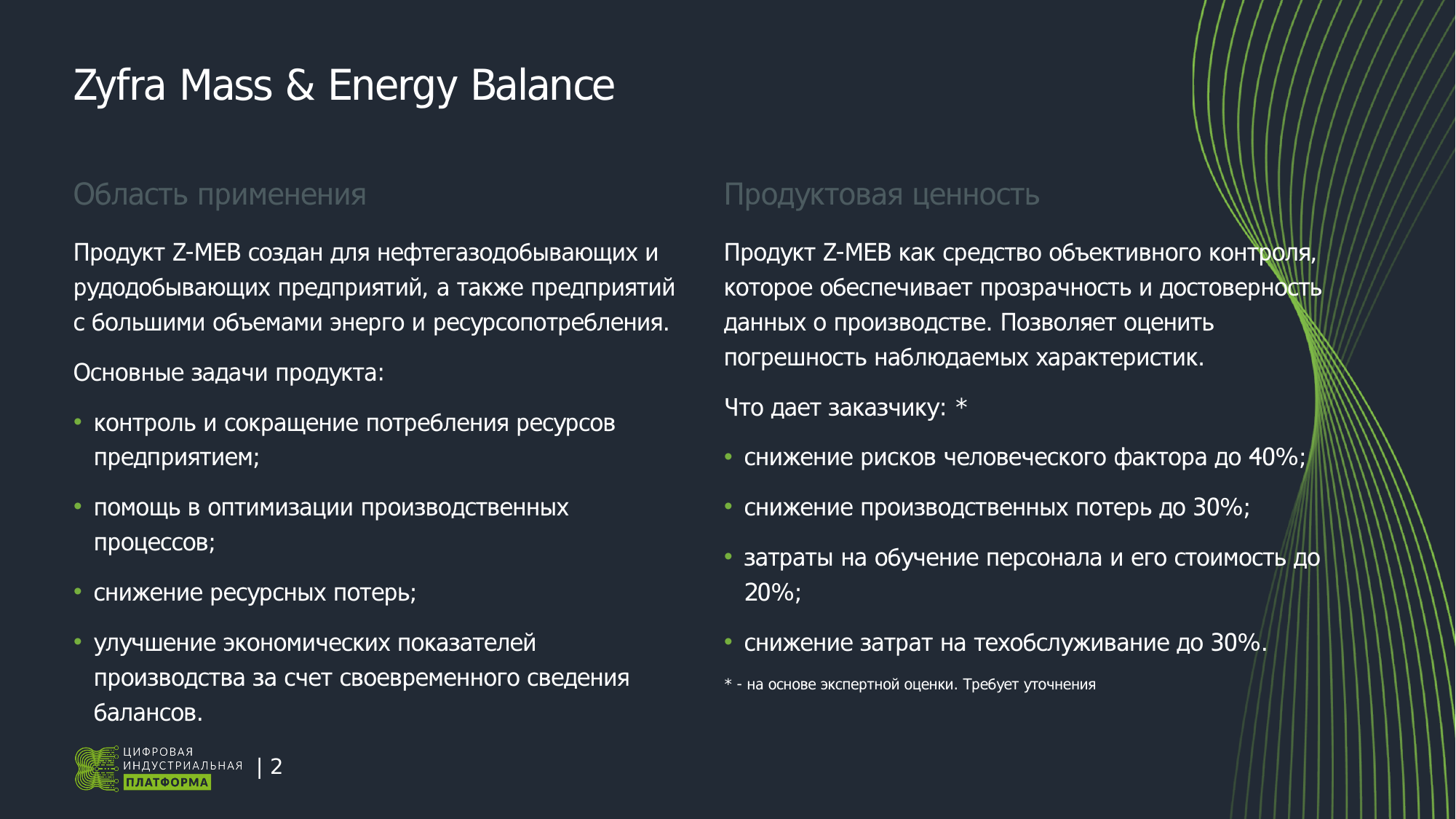

# Zyfra Mass & Energy Balance
Область применения
Продуктовая ценность
Продукт Z-MEB создан для нефтегазодобывающих и рудодобывающих предприятий, а также предприятий с большими объемами энерго и ресурсопотребления.
Основные задачи продукта:
контроль и сокращение потребления ресурсов предприятием;
помощь в оптимизации производственных процессов;
снижение ресурсных потерь;
улучшение экономических показателей производства за счет своевременного сведения балансов.
Продукт Z-MEB как средство объективного контроля, которое обеспечивает прозрачность и достоверность данных о производстве. Позволяет оценить погрешность наблюдаемых характеристик.
Что дает заказчику: *
снижение рисков человеческого фактора до 40%;
снижение производственных потерь до 30%;
затраты на обучение персонала и его стоимость до 20%;
снижение затрат на техобслуживание до 30%.
* - на основе экспертной оценки. Требует уточнения